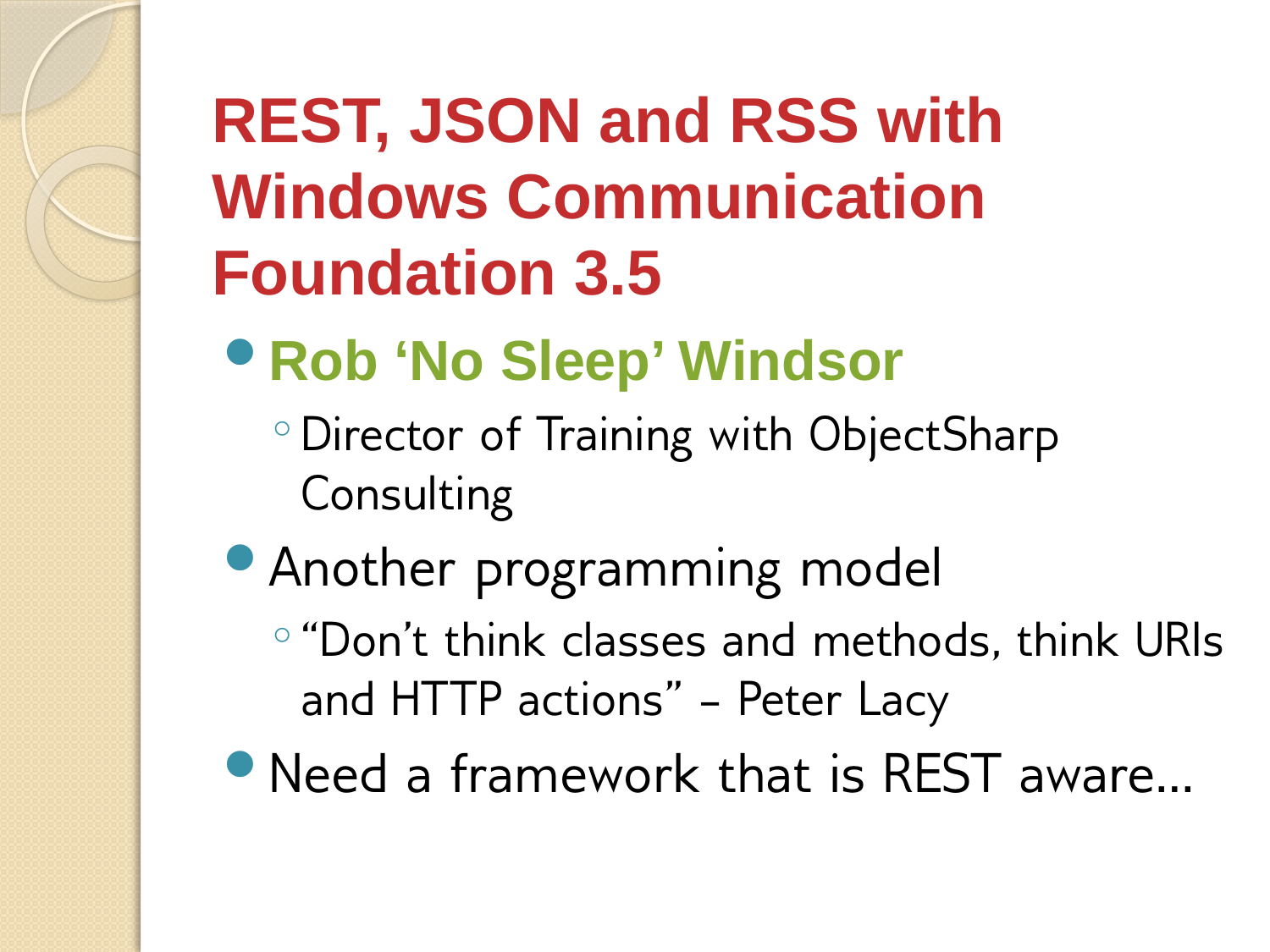

# REST, JSON and RSS with Windows Communication Foundation 3.5
Rob ‘No Sleep’ Windsor
Director of Training with ObjectSharp Consulting
Another programming model
“Don’t think classes and methods, think URIs and HTTP actions” – Peter Lacy
Need a framework that is REST aware…